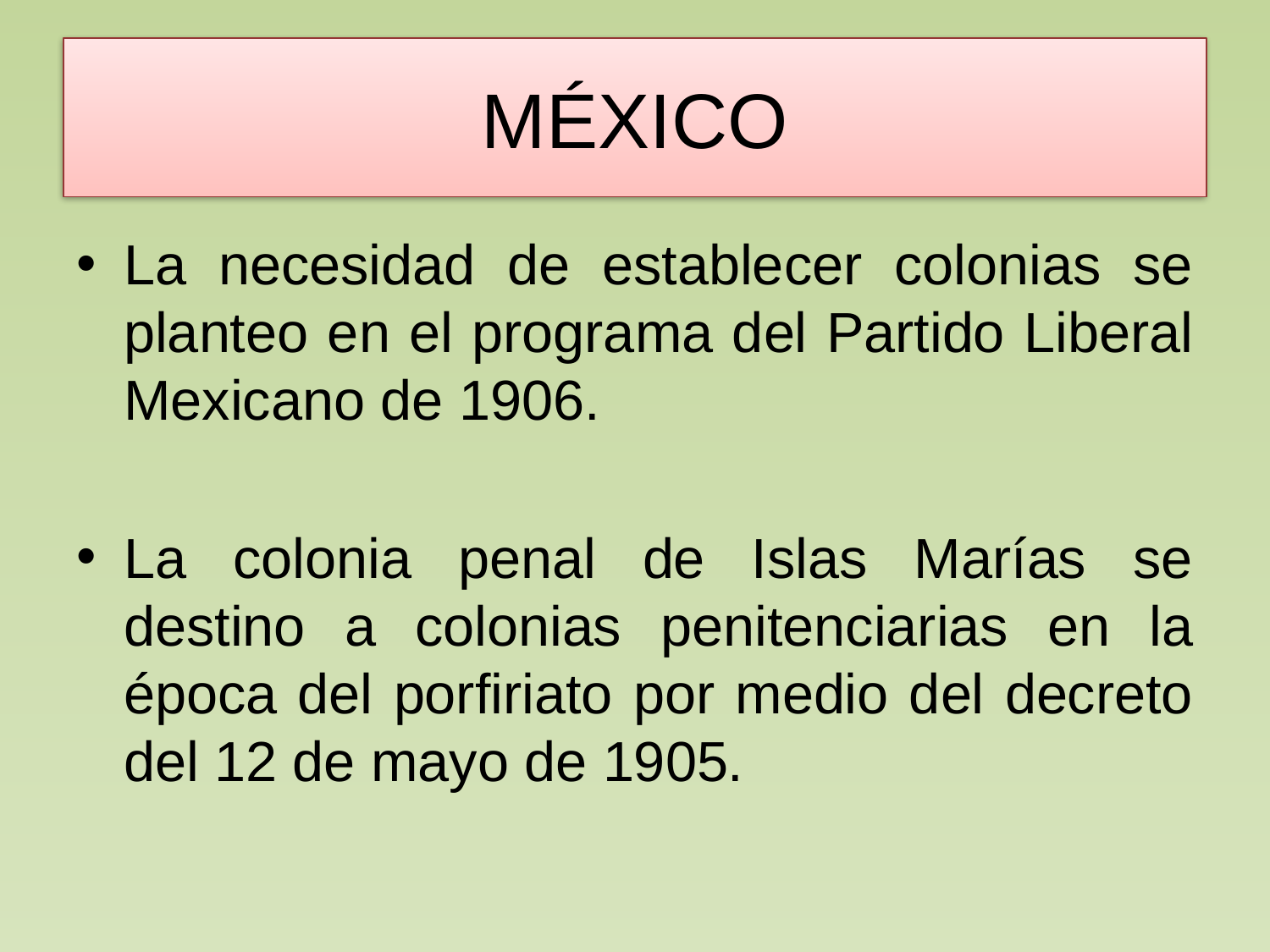

# MÉXICO
La necesidad de establecer colonias se planteo en el programa del Partido Liberal Mexicano de 1906.

La colonia penal de Islas Marías se destino a colonias penitenciarias en la época del porfiriato por medio del decreto del 12 de mayo de 1905.